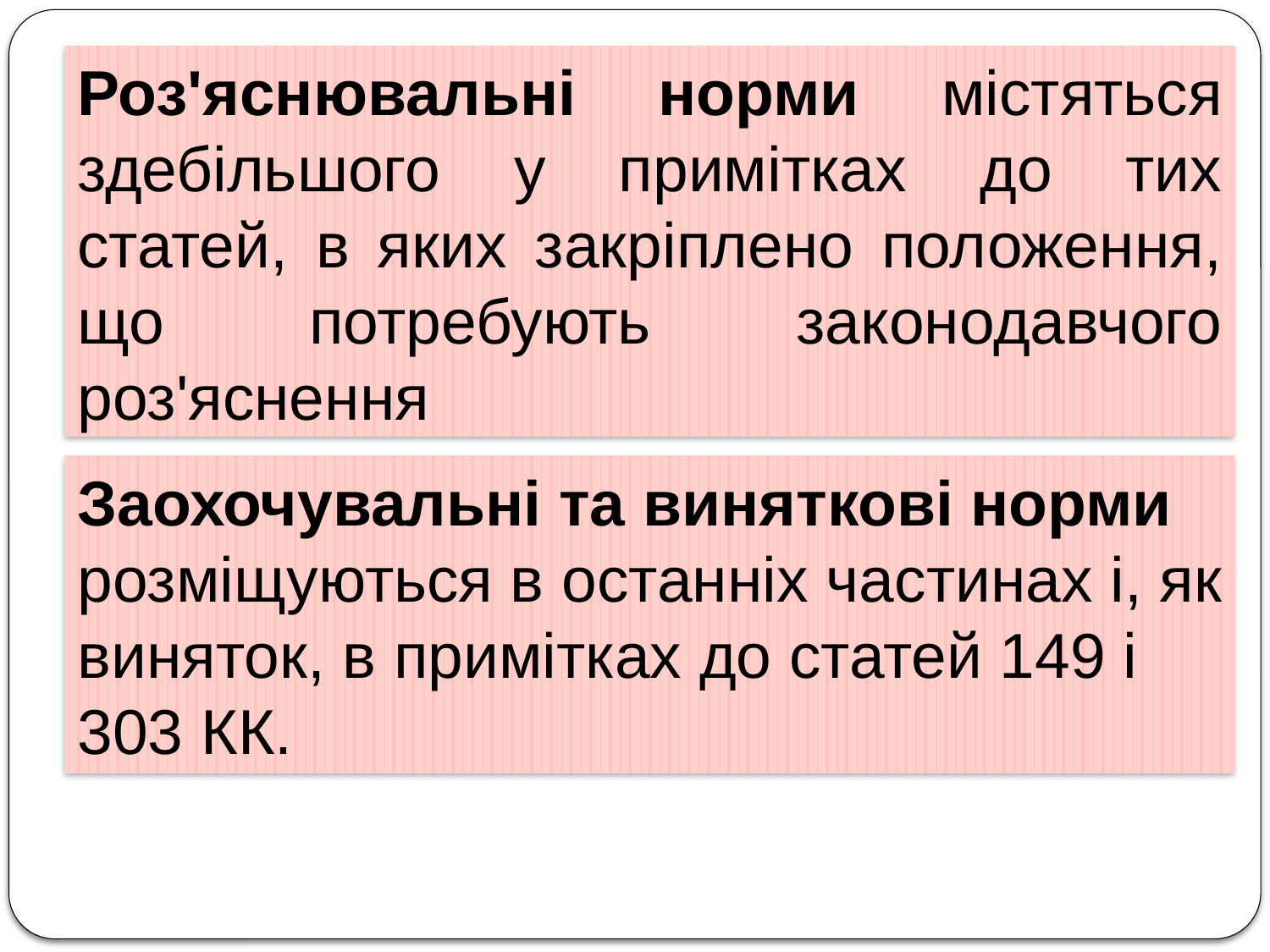

Роз'яснювальні норми містяться здебільшого у примітках до тих статей, в яких закріплено положення, що потребують законодавчого роз'яснення
Заохочувальні та виняткові норми розміщуються в останніх частинах і, як виняток, в примітках до статей 149 і 303 КК.